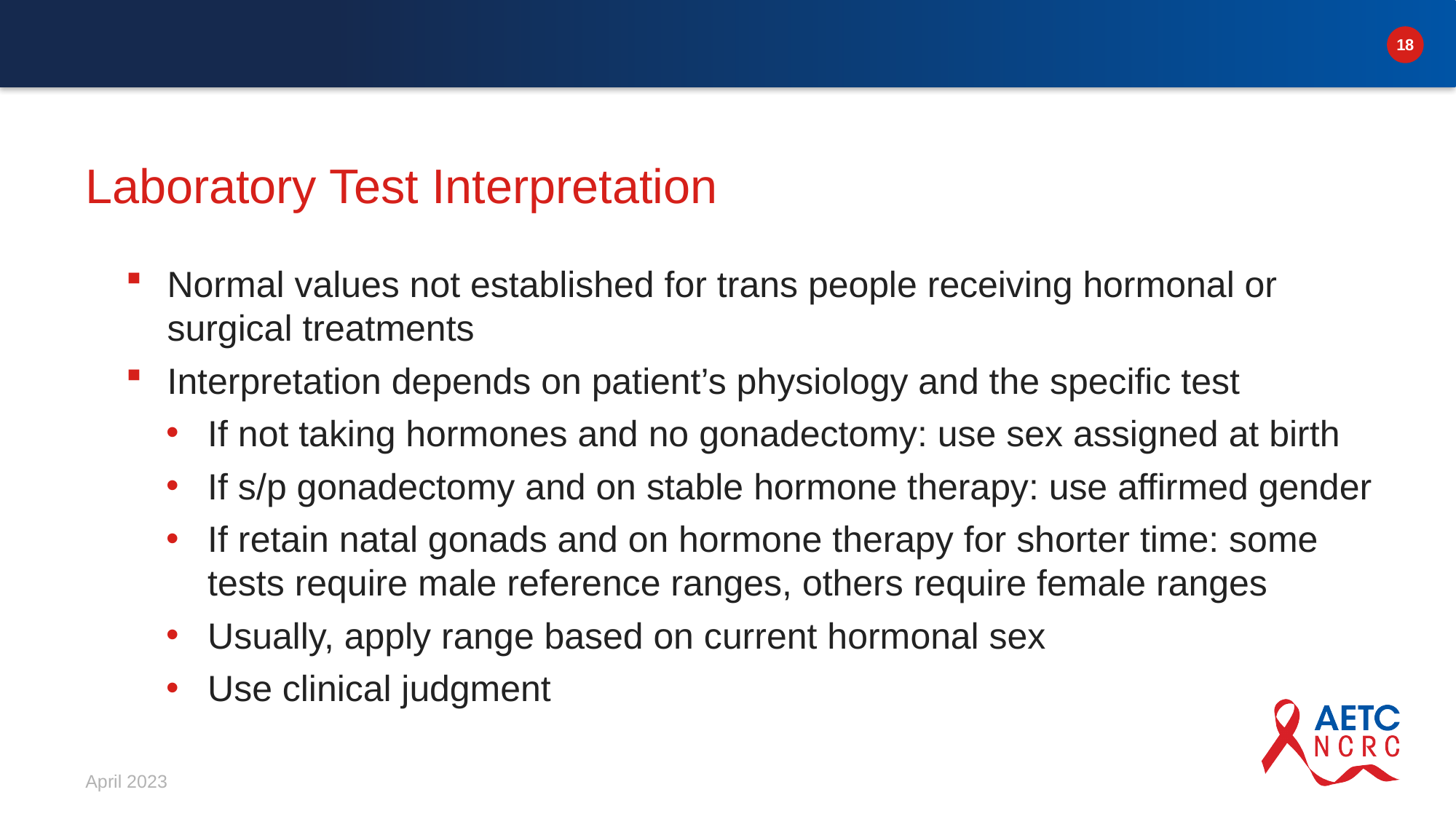

# Laboratory Test Interpretation
Normal values not established for trans people receiving hormonal or surgical treatments
Interpretation depends on patient’s physiology and the specific test
If not taking hormones and no gonadectomy: use sex assigned at birth
If s/p gonadectomy and on stable hormone therapy: use affirmed gender
If retain natal gonads and on hormone therapy for shorter time: some tests require male reference ranges, others require female ranges
Usually, apply range based on current hormonal sex
Use clinical judgment

April 2023